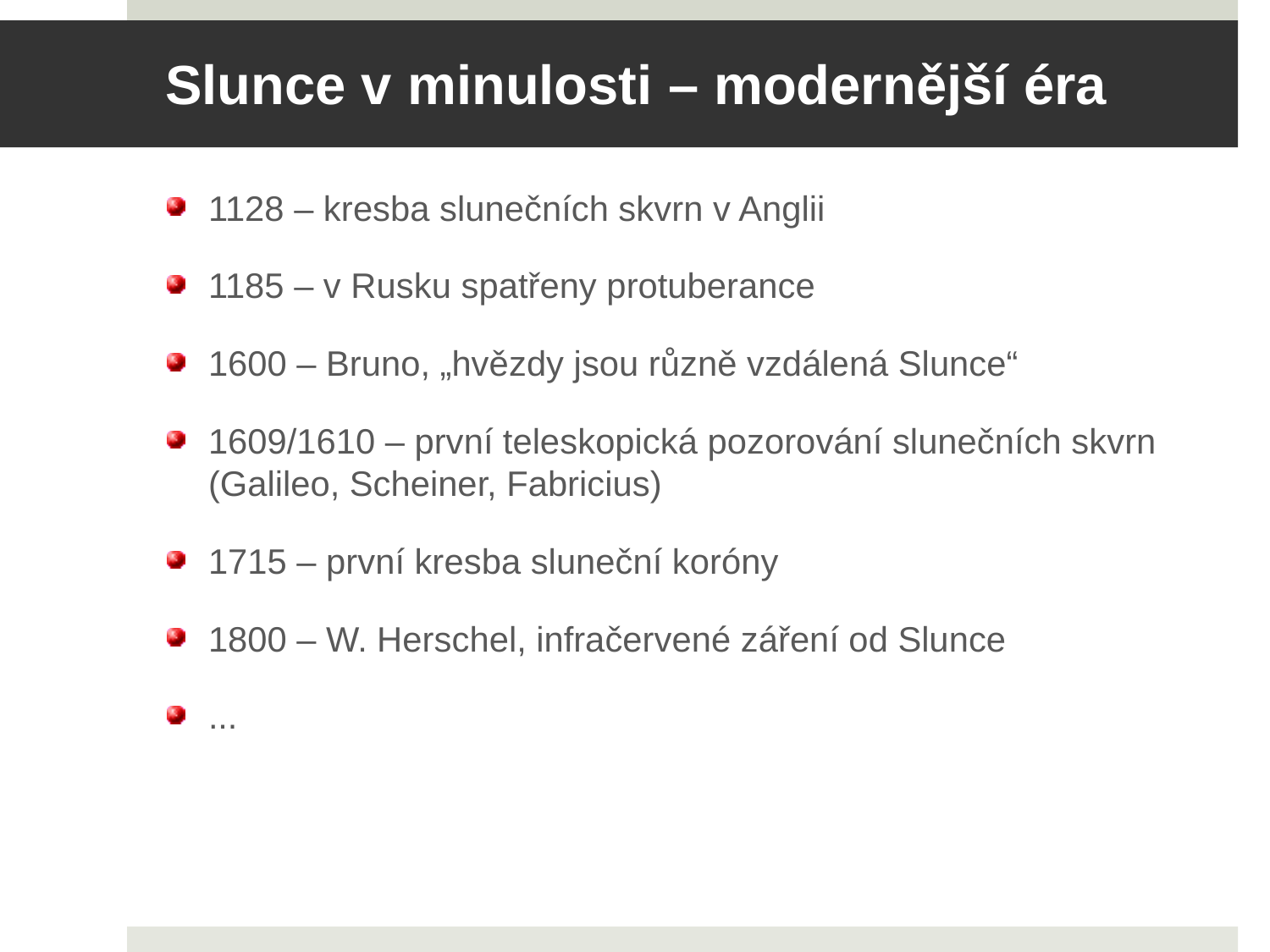

# Slunce v minulosti – modernější éra
1128 – kresba slunečních skvrn v Anglii
1185 – v Rusku spatřeny protuberance
1600 – Bruno, „hvězdy jsou různě vzdálená Slunce“
1609/1610 – první teleskopická pozorování slunečních skvrn (Galileo, Scheiner, Fabricius)
1715 – první kresba sluneční koróny
1800 – W. Herschel, infračervené záření od Slunce
...